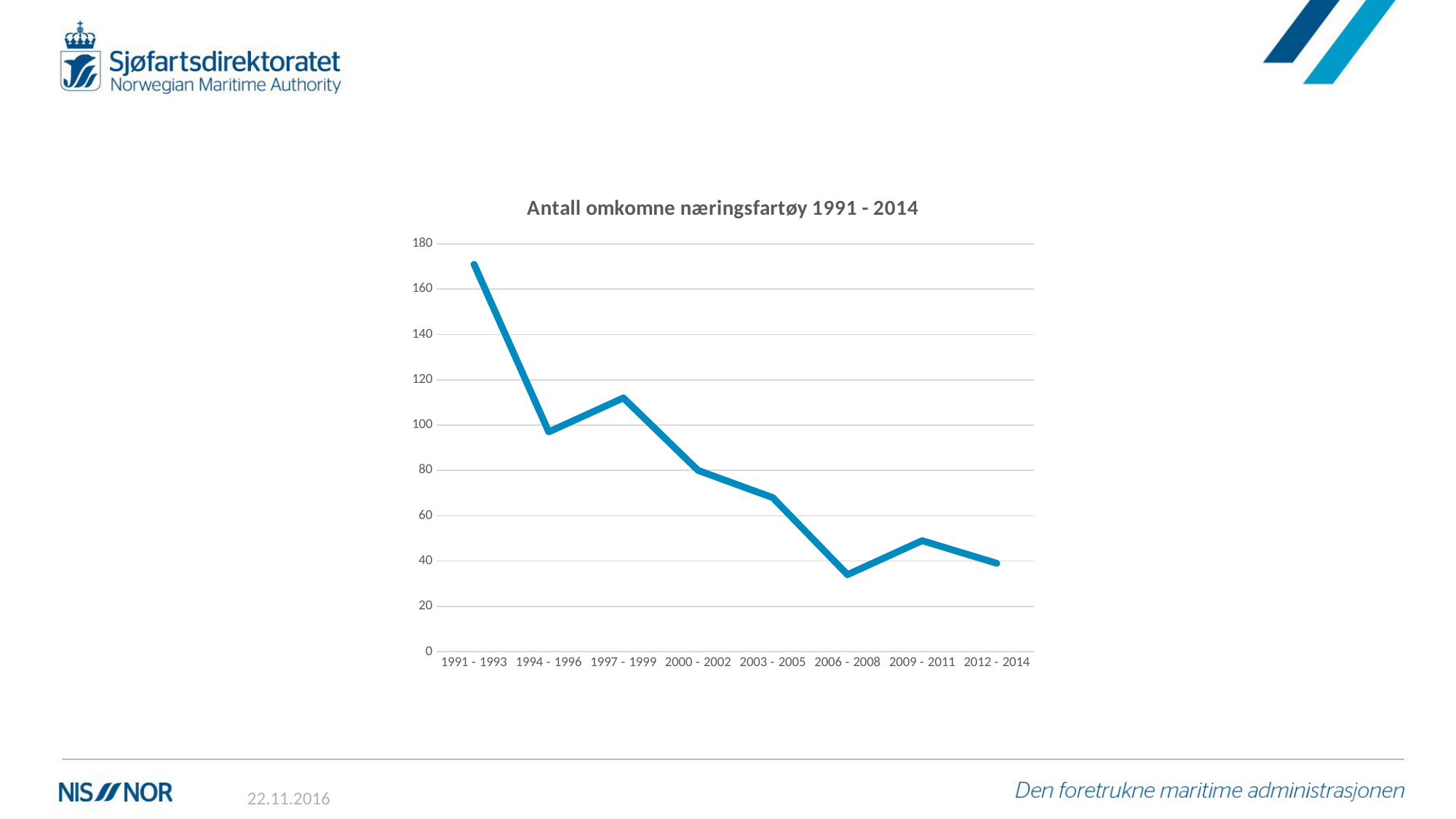

### Chart: Antall omkomne næringsfartøy 1991 - 2014

| Category | Antall omkomne |
|---|---|
| 1991 - 1993 | 171.0 |
| 1994 - 1996 | 97.0 |
| 1997 - 1999 | 112.0 |
| 2000 - 2002 | 80.0 |
| 2003 - 2005 | 68.0 |
| 2006 - 2008 | 34.0 |
| 2009 - 2011 | 49.0 |
| 2012 - 2014 | 39.0 |
22.11.2016